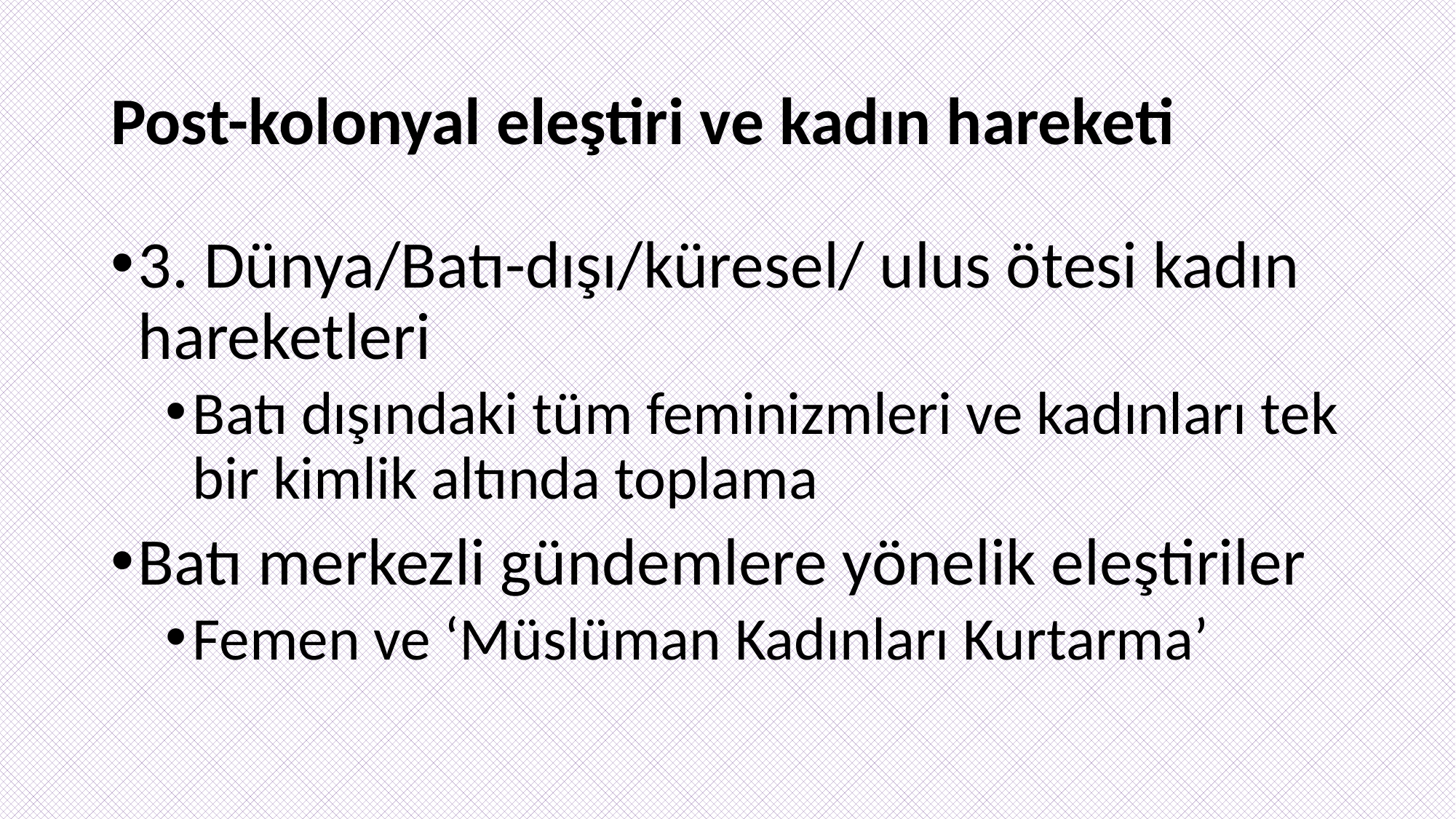

# Post-kolonyal eleştiri ve kadın hareketi
3. Dünya/Batı-dışı/küresel/ ulus ötesi kadın hareketleri
Batı dışındaki tüm feminizmleri ve kadınları tek bir kimlik altında toplama
Batı merkezli gündemlere yönelik eleştiriler
Femen ve ‘Müslüman Kadınları Kurtarma’